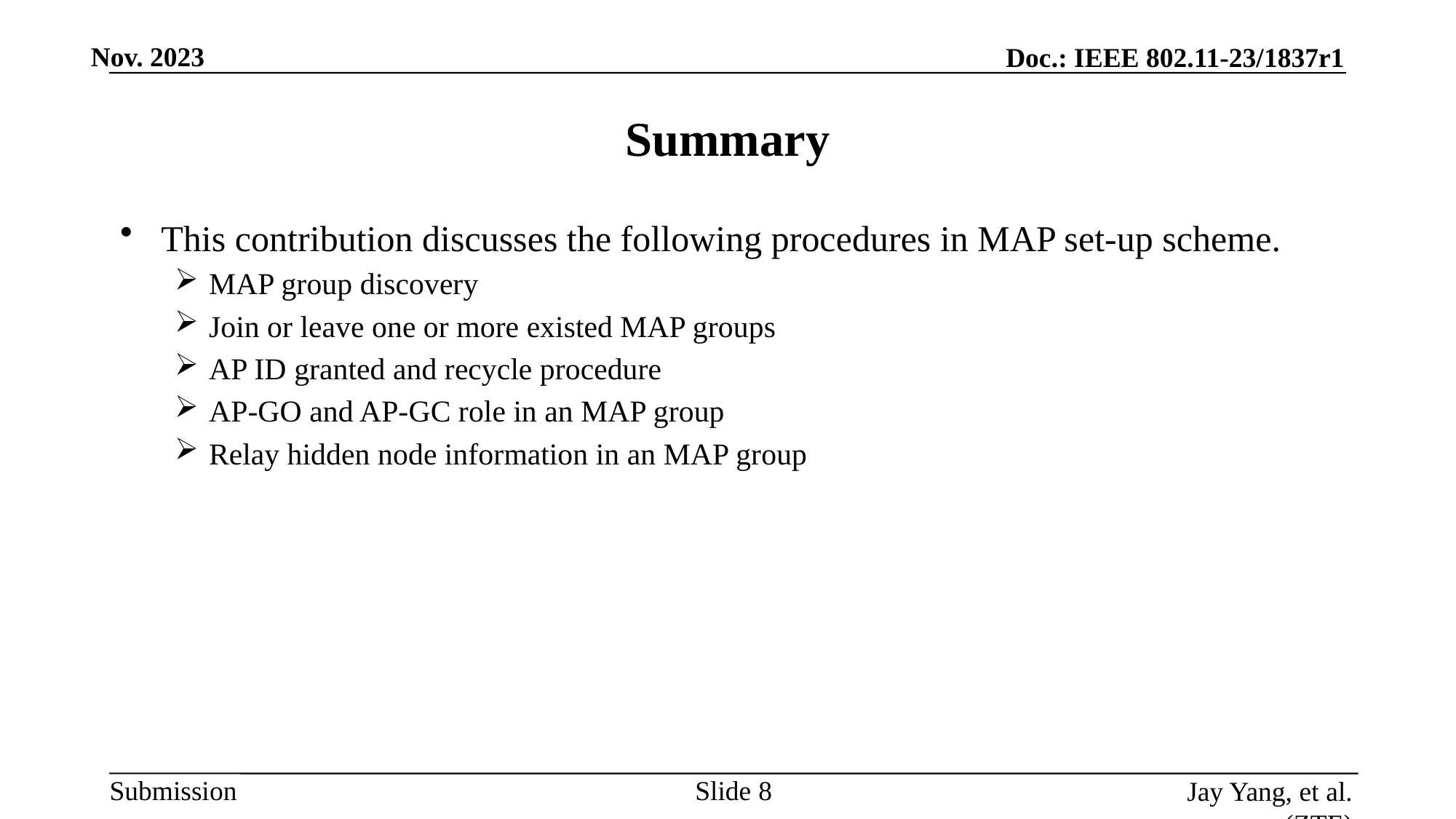

# Summary
This contribution discusses the following procedures in MAP set-up scheme.
MAP group discovery
Join or leave one or more existed MAP groups
AP ID granted and recycle procedure
AP-GO and AP-GC role in an MAP group
Relay hidden node information in an MAP group

Slide 8
Jay Yang, et al. (ZTE)